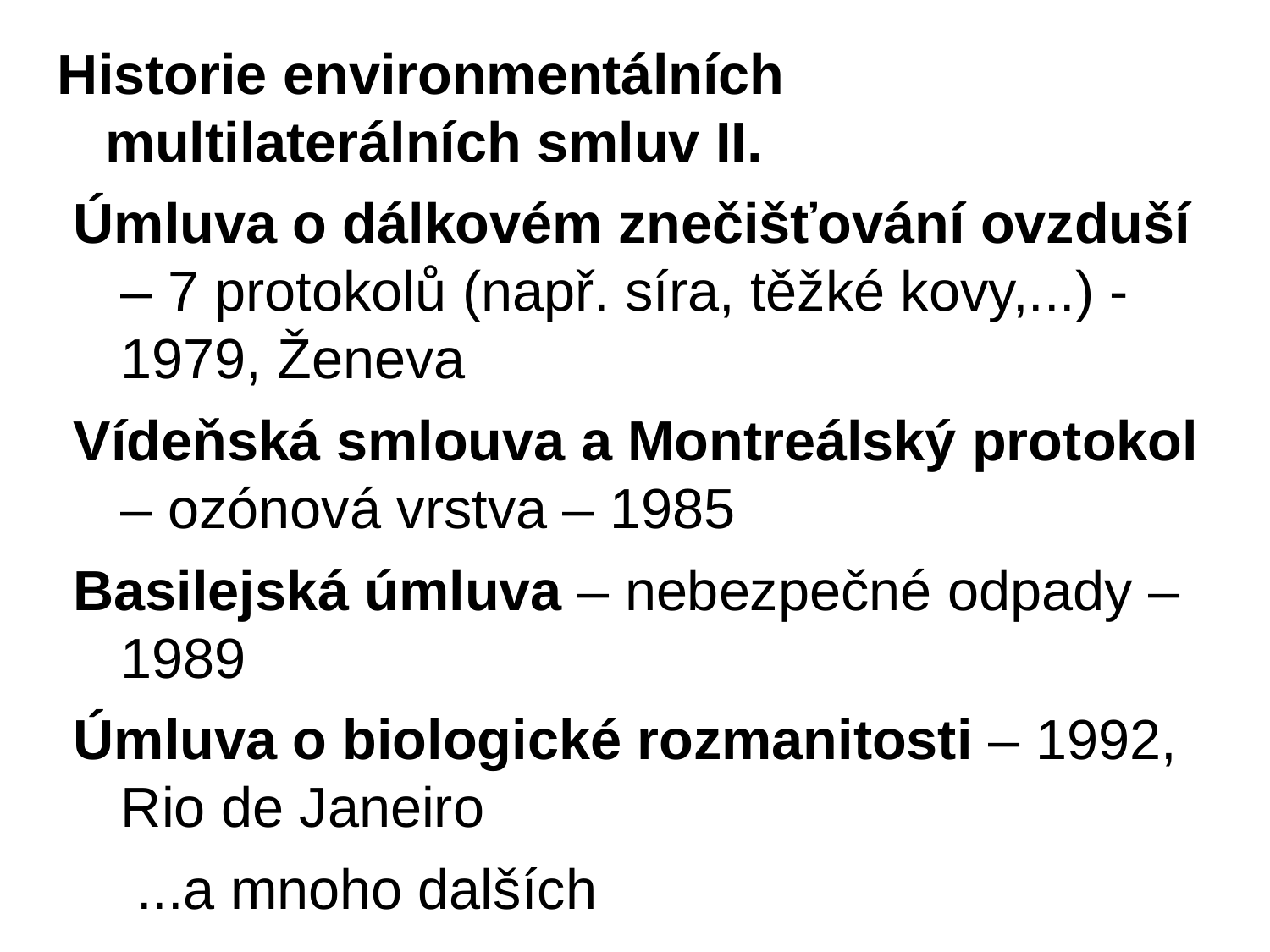

Historie environmentálních multilaterálních smluv II.
Úmluva o dálkovém znečišťování ovzduší – 7 protokolů (např. síra, těžké kovy,...) -  1979, Ženeva
Vídeňská smlouva a Montreálský protokol – ozónová vrstva – 1985
Basilejská úmluva – nebezpečné odpady – 1989
Úmluva o biologické rozmanitosti – 1992, Rio de Janeiro
	  ...a mnoho dalších